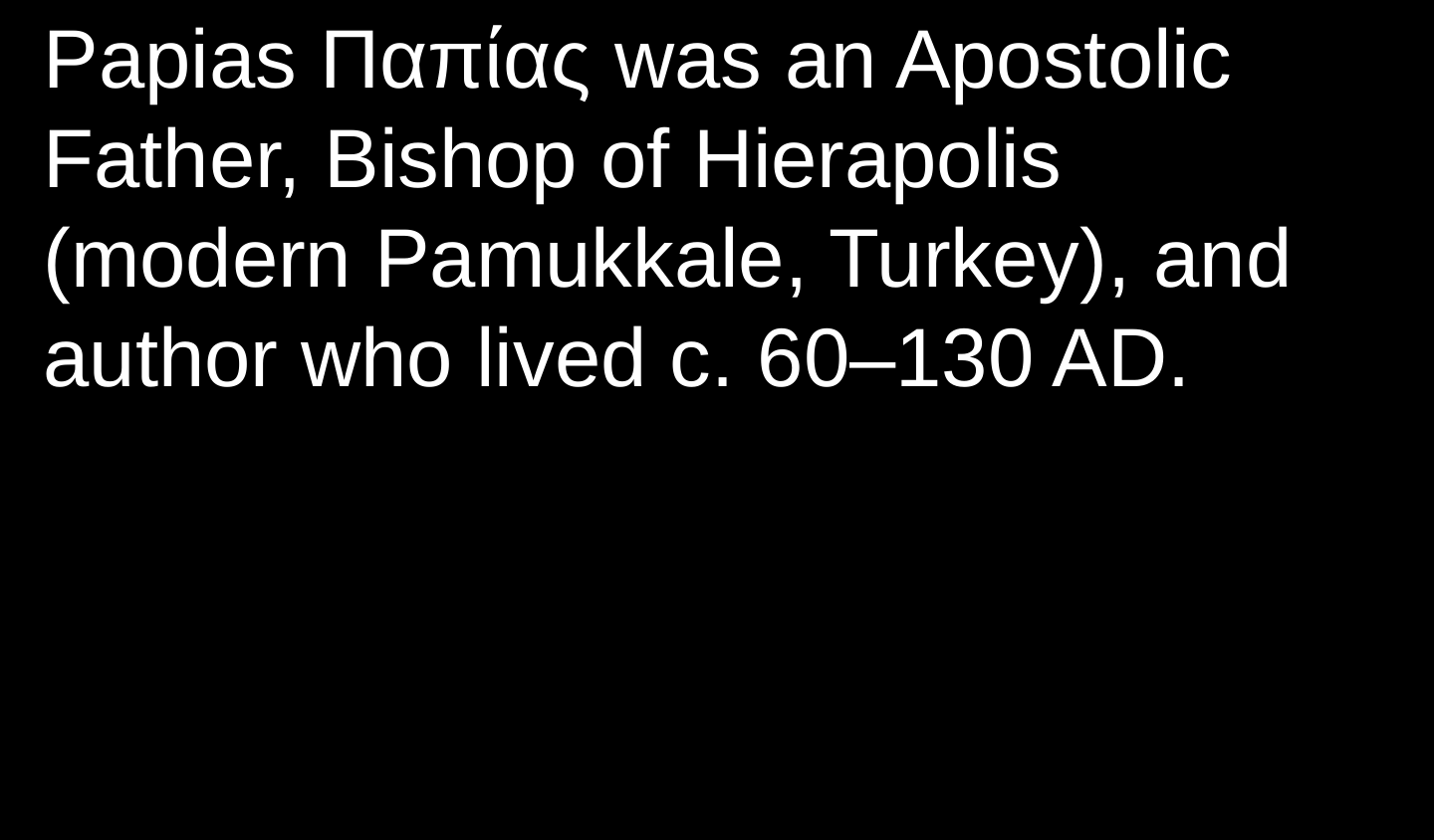

Papias Παπίας was an Apostolic Father, Bishop of Hierapolis (modern Pamukkale, Turkey), and author who lived c. 60–130 AD.